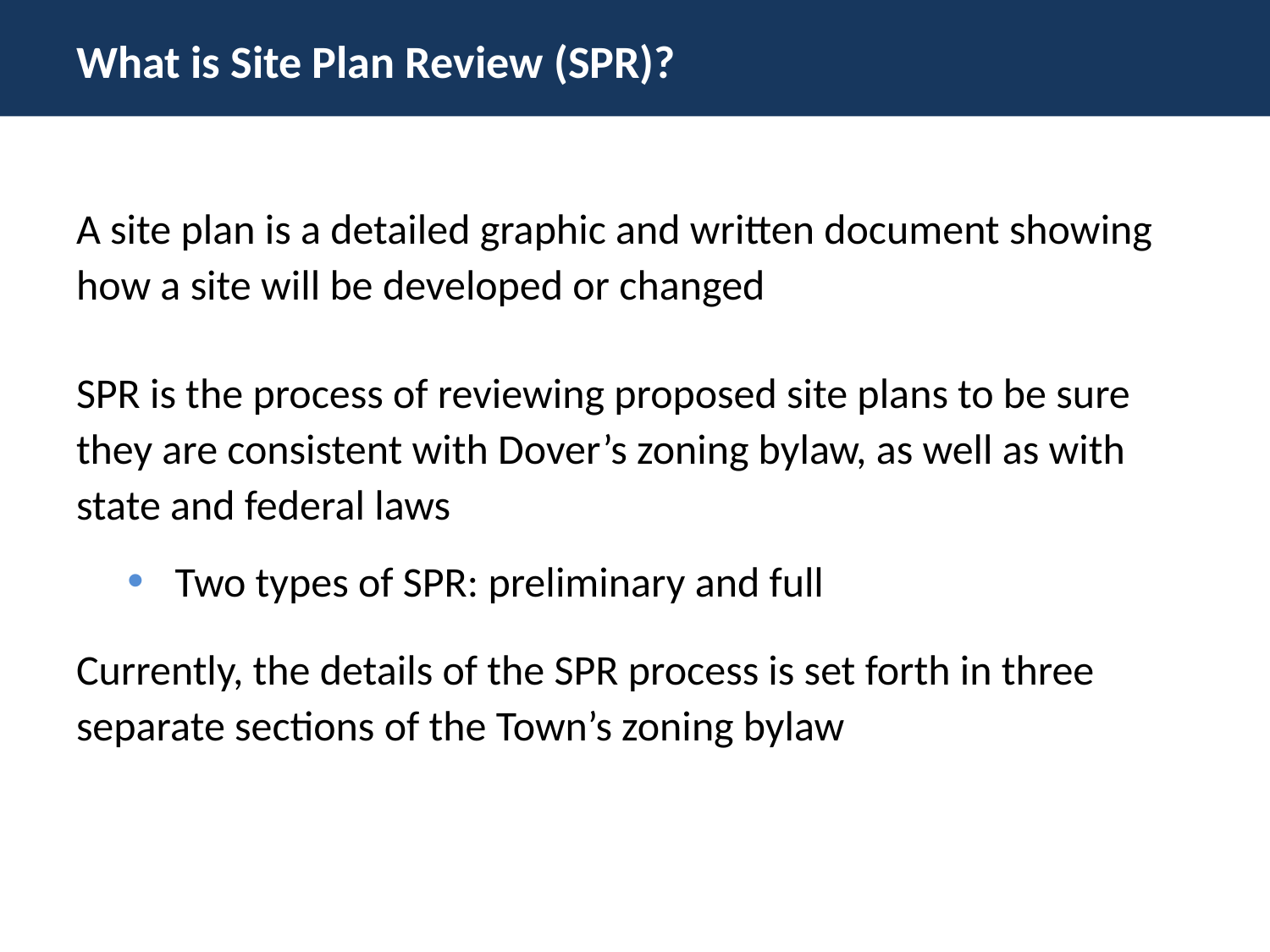

# What is Site Plan Review (SPR)?
A site plan is a detailed graphic and written document showing how a site will be developed or changed
SPR is the process of reviewing proposed site plans to be sure they are consistent with Dover’s zoning bylaw, as well as with state and federal laws
Two types of SPR: preliminary and full
Currently, the details of the SPR process is set forth in three separate sections of the Town’s zoning bylaw